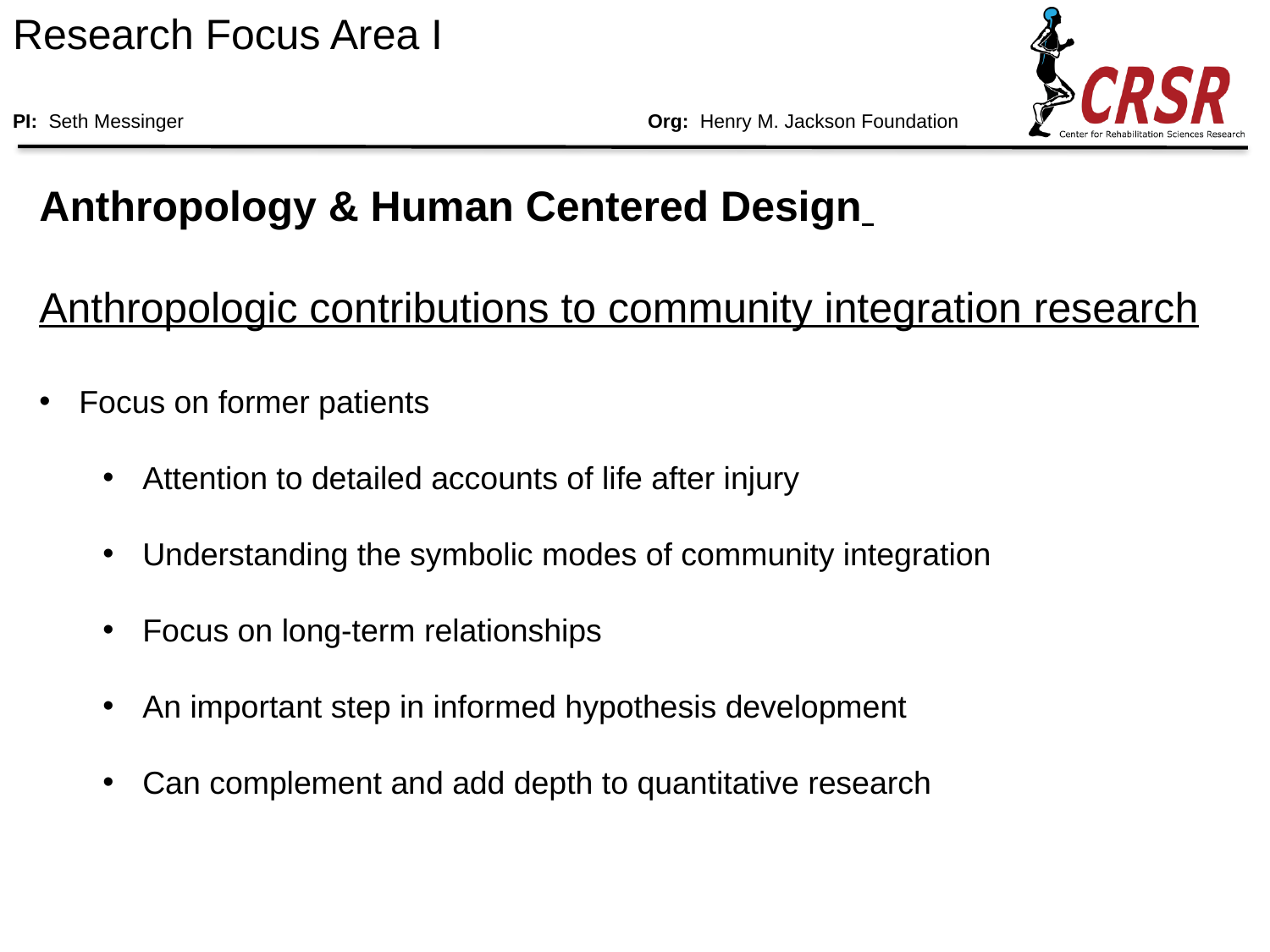

# Research Focus Area I PI:  Seth Messinger				Org:  Henry M. Jackson Foundation
Anthropology & Human Centered Design

Anthropologic contributions to community integration research

Focus on former patients

Attention to detailed accounts of life after injury

Understanding the symbolic modes of community integration

Focus on long-term relationships

An important step in informed hypothesis development

Can complement and add depth to quantitative research